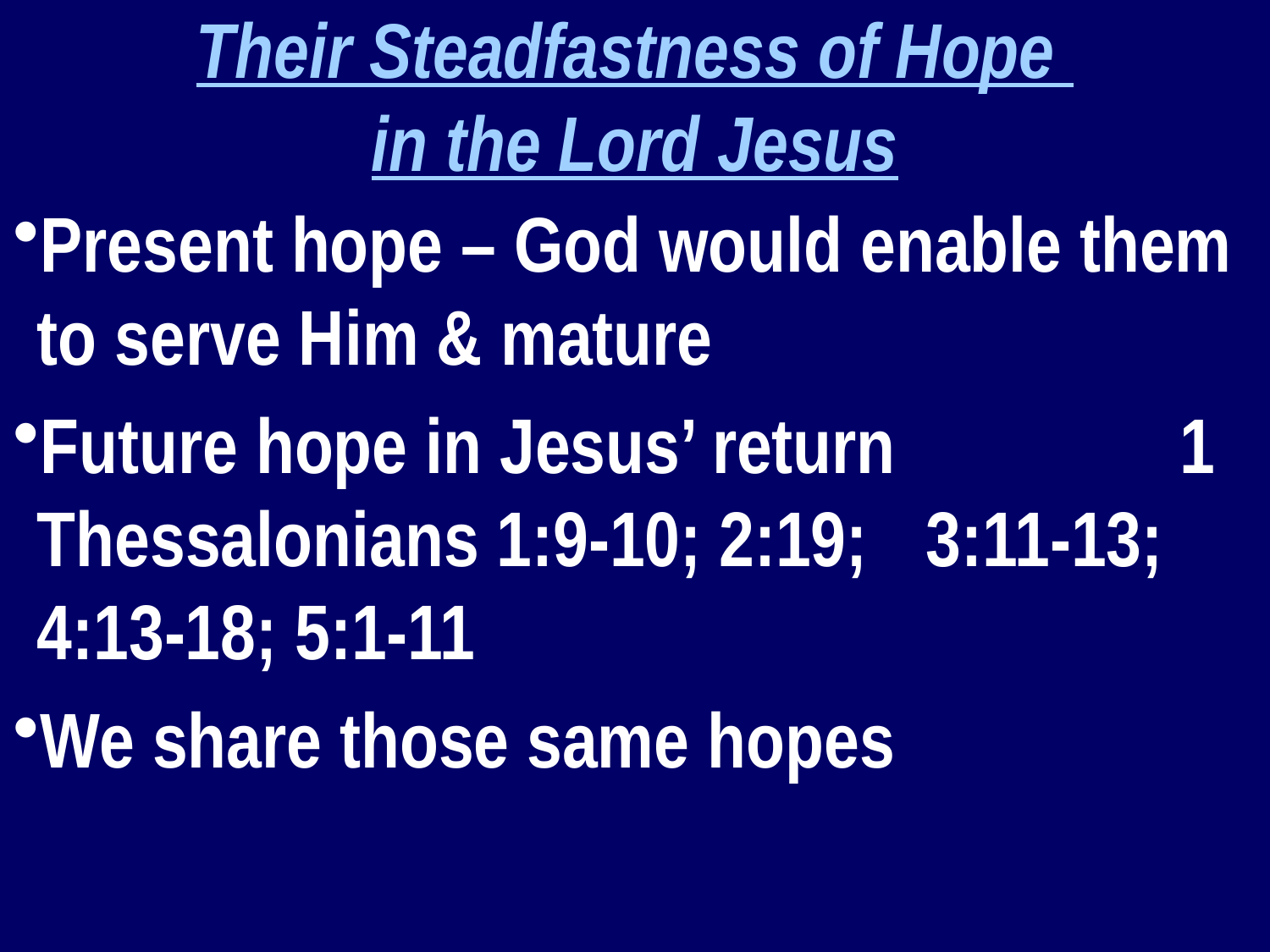

Their Steadfastness of Hope
in the Lord Jesus
Present hope – God would enable them to serve Him & mature
Future hope in Jesus’ return 			1 Thessalonians 1:9-10; 2:19; 	3:11-13; 4:13-18; 5:1-11
We share those same hopes